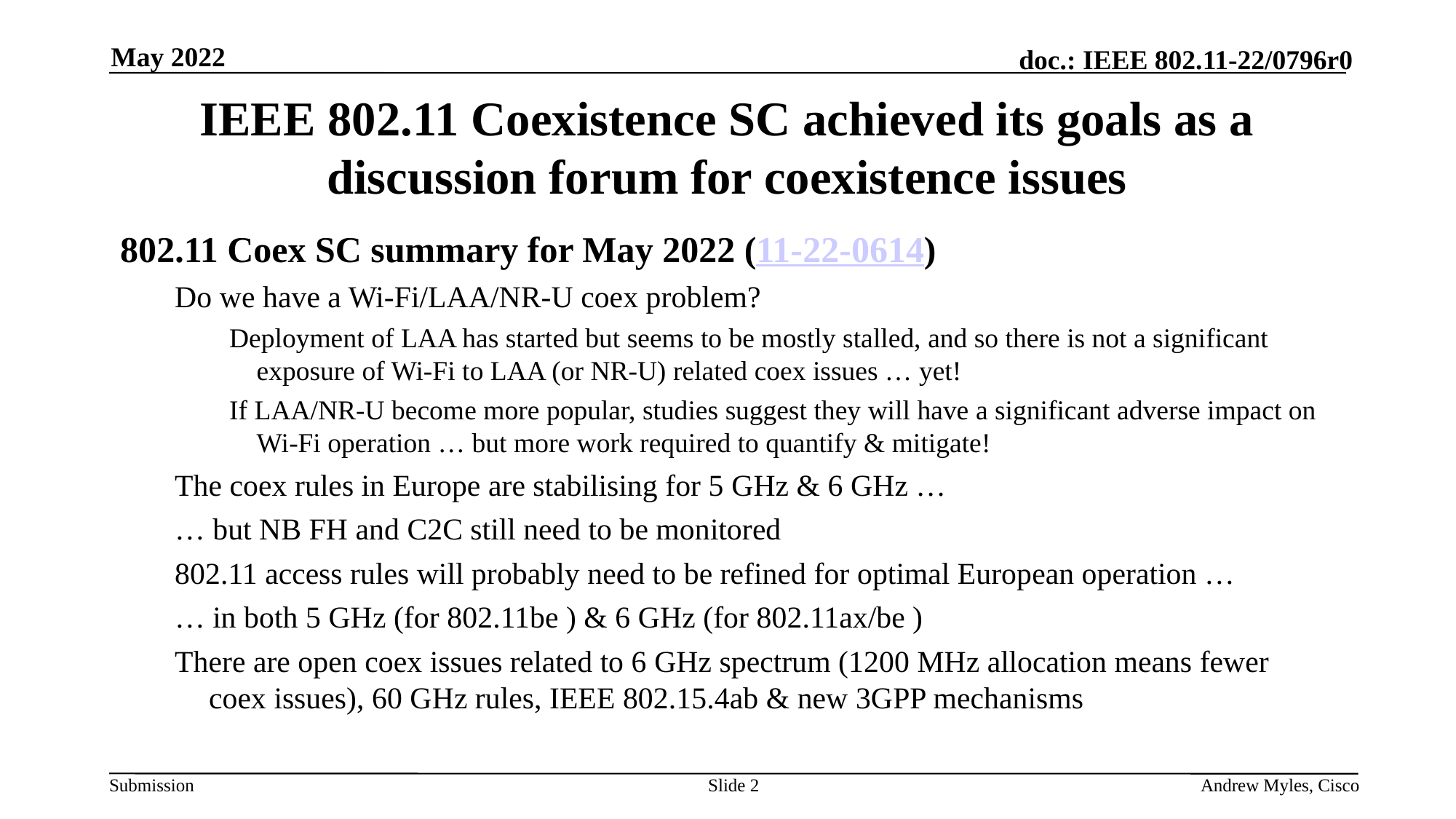

May 2022
# IEEE 802.11 Coexistence SC achieved its goals as a discussion forum for coexistence issues
802.11 Coex SC summary for May 2022 (11-22-0614)
Do we have a Wi-Fi/LAA/NR-U coex problem?
Deployment of LAA has started but seems to be mostly stalled, and so there is not a significant exposure of Wi-Fi to LAA (or NR-U) related coex issues … yet!
If LAA/NR-U become more popular, studies suggest they will have a significant adverse impact on Wi-Fi operation … but more work required to quantify & mitigate!
The coex rules in Europe are stabilising for 5 GHz & 6 GHz …
… but NB FH and C2C still need to be monitored
802.11 access rules will probably need to be refined for optimal European operation …
… in both 5 GHz (for 802.11be ) & 6 GHz (for 802.11ax/be )
There are open coex issues related to 6 GHz spectrum (1200 MHz allocation means fewer coex issues), 60 GHz rules, IEEE 802.15.4ab & new 3GPP mechanisms

Slide 2
Andrew Myles, Cisco